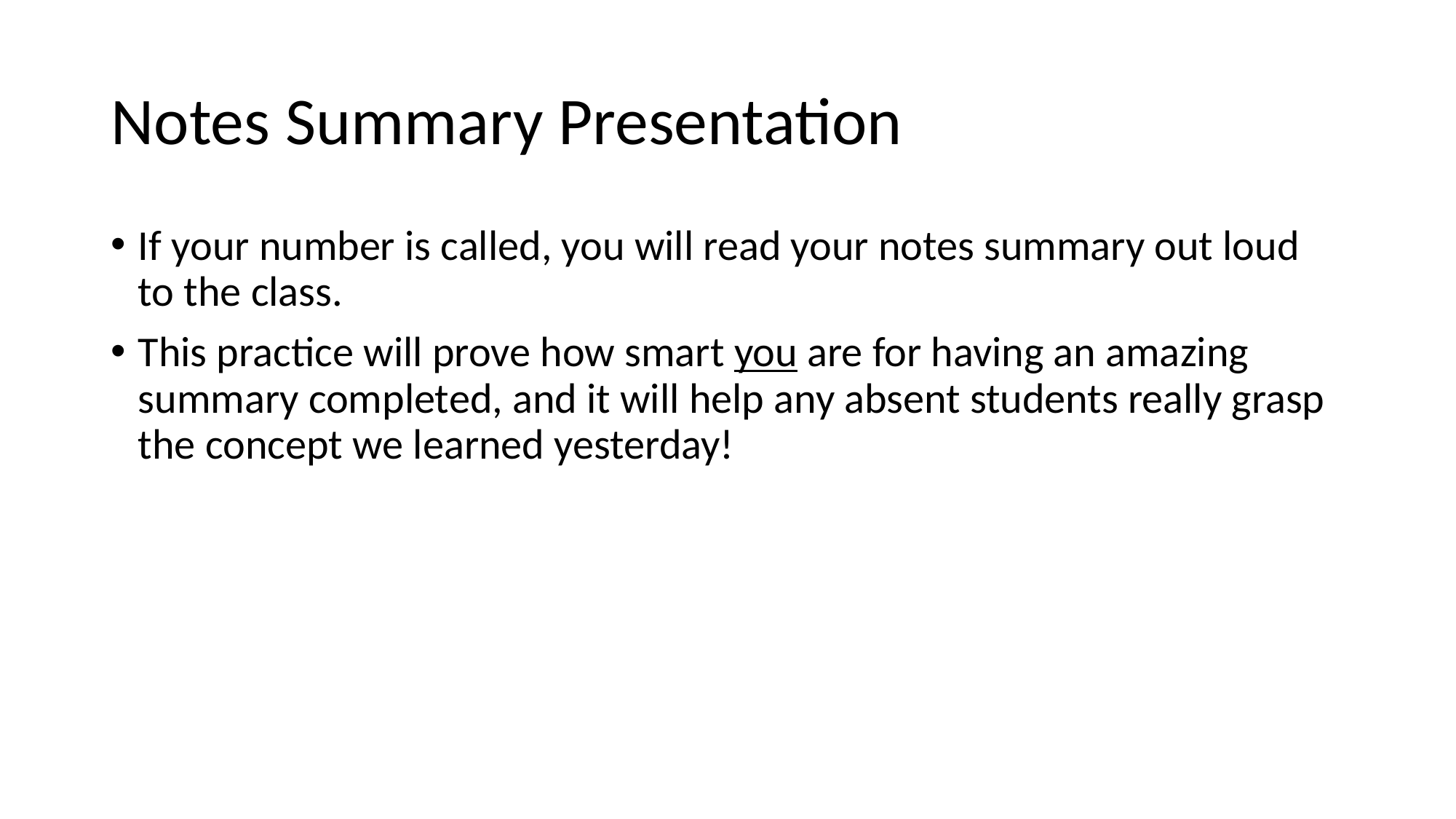

# Notes Summary Presentation
If your number is called, you will read your notes summary out loud to the class.
This practice will prove how smart you are for having an amazing summary completed, and it will help any absent students really grasp the concept we learned yesterday!